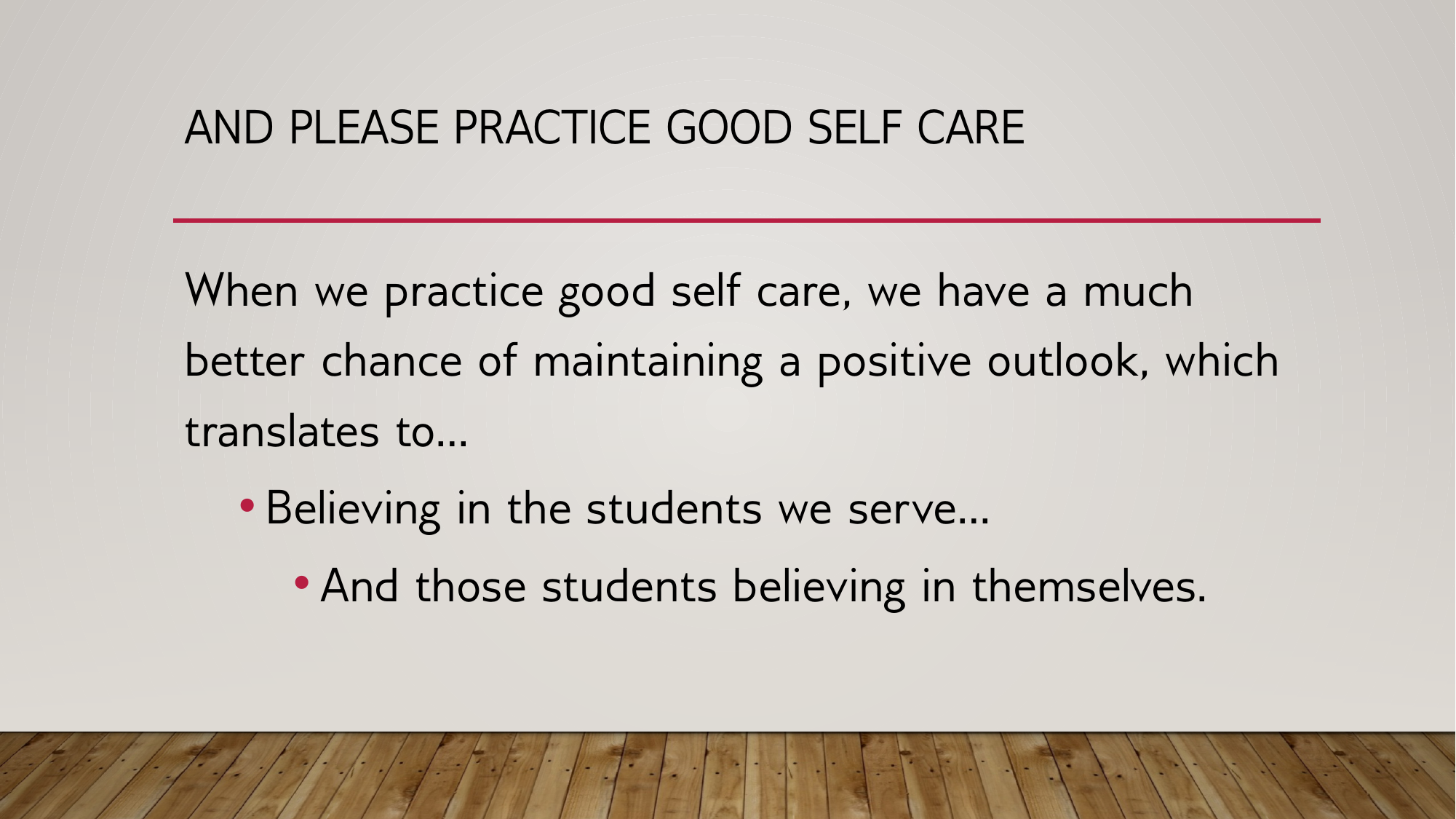

# And please practice good self care
When we practice good self care, we have a much better chance of maintaining a positive outlook, which translates to…
Believing in the students we serve…
And those students believing in themselves.